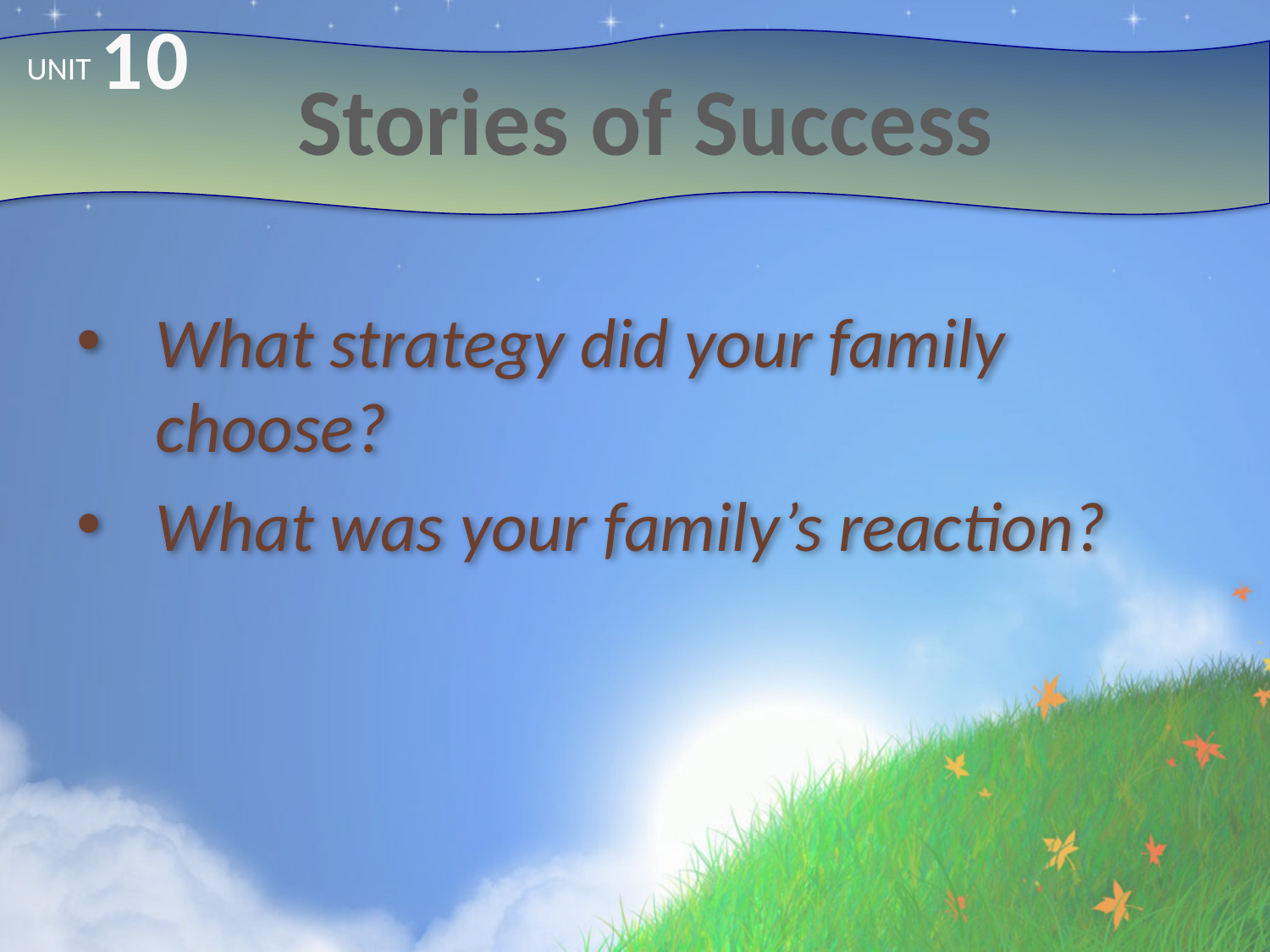

10

# Stories of Success
UNIT
What strategy did your family choose?
What was your family’s reaction?